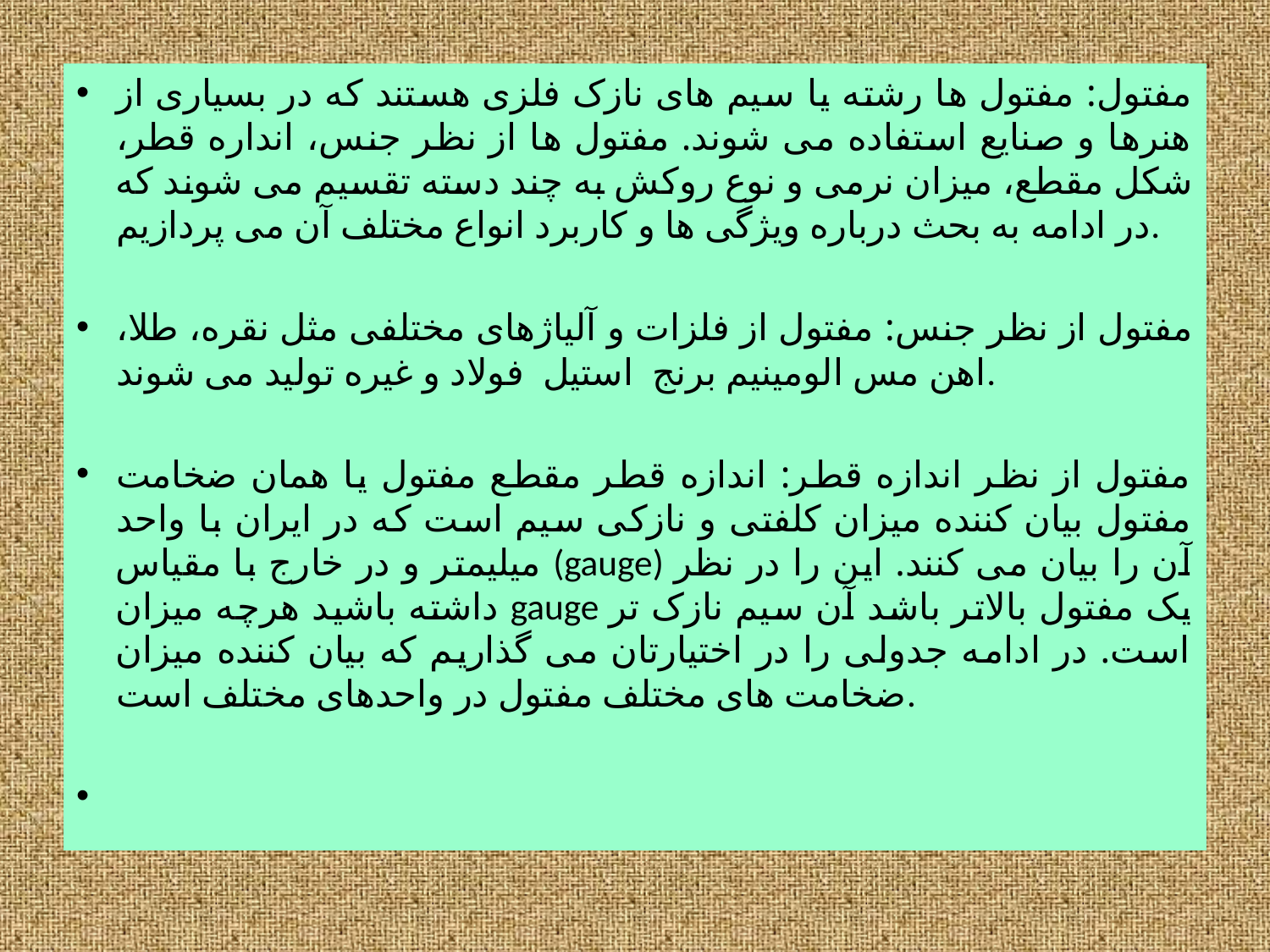

مفتول: مفتول ها رشته یا سیم های نازک فلزی هستند که در بسیاری از هنرها و صنایع استفاده می شوند. مفتول ها از نظر جنس، انداره قطر، شکل مقطع، میزان نرمی و نوع روکش به چند دسته تقسیم می شوند که در ادامه به بحث درباره ویژگی ها و کاربرد انواع مختلف آن می پردازیم.

مفتول از نظر جنس: مفتول از فلزات و آلیاژهای مختلفی مثل نقره، طلا، اهن مس الومینیم برنج  استیل  فولاد و غیره تولید می شوند.

مفتول از نظر اندازه قطر: اندازه قطر مقطع مفتول یا همان ضخامت مفتول بیان کننده میزان کلفتی و نازکی سیم است که در ایران با واحد میلیمتر و در خارج با مقیاس (gauge) آن را بیان می کنند. این را در نظر داشته باشید هرچه میزان gauge یک مفتول بالاتر باشد آن سیم نازک تر است. در ادامه جدولی را در اختیارتان می گذاریم که بیان کننده میزان ضخامت های مختلف مفتول در واحدهای مختلف است.